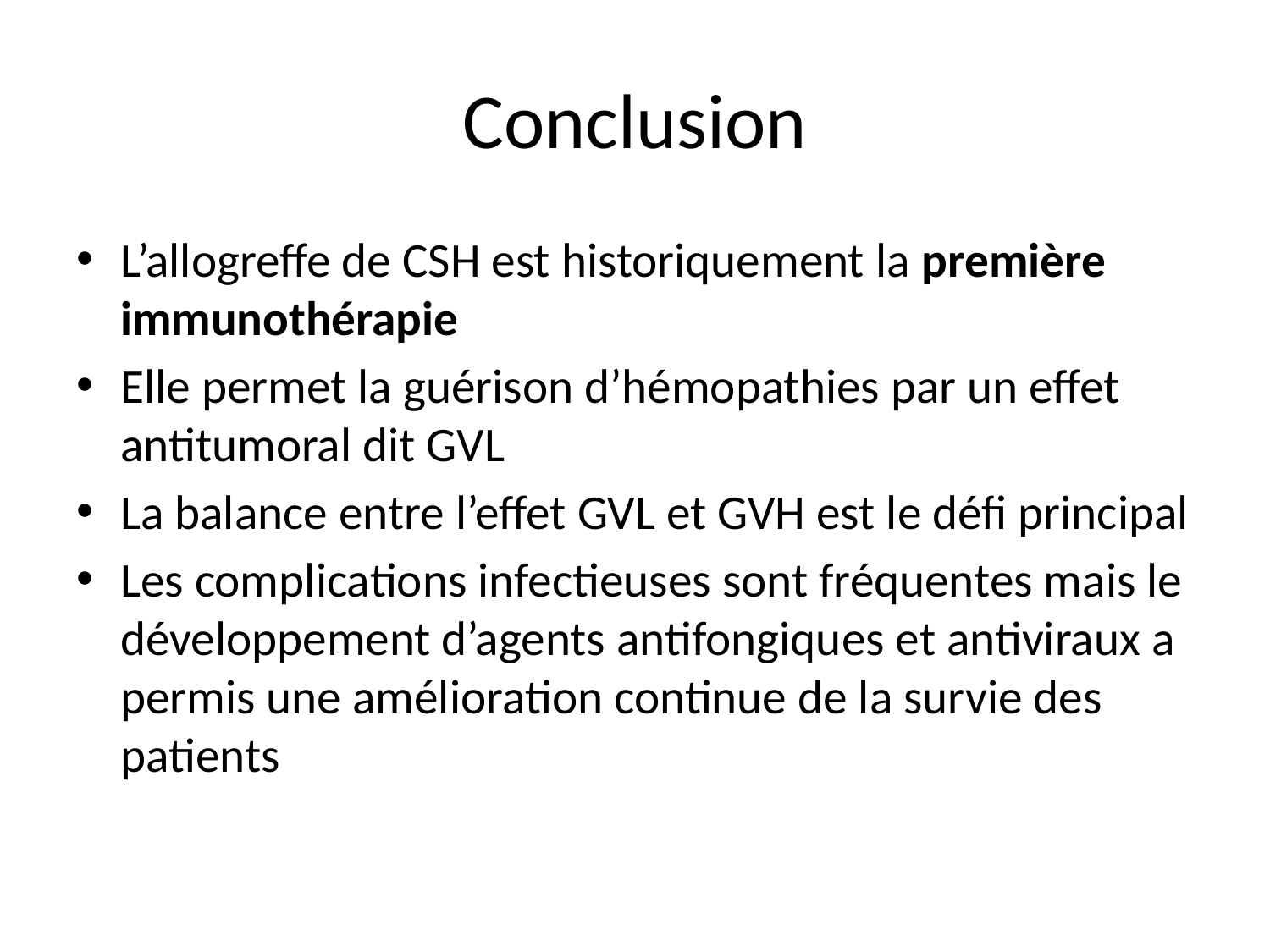

# Conclusion
L’allogreffe de CSH est historiquement la première immunothérapie
Elle permet la guérison d’hémopathies par un effet antitumoral dit GVL
La balance entre l’effet GVL et GVH est le défi principal
Les complications infectieuses sont fréquentes mais le développement d’agents antifongiques et antiviraux a permis une amélioration continue de la survie des patients